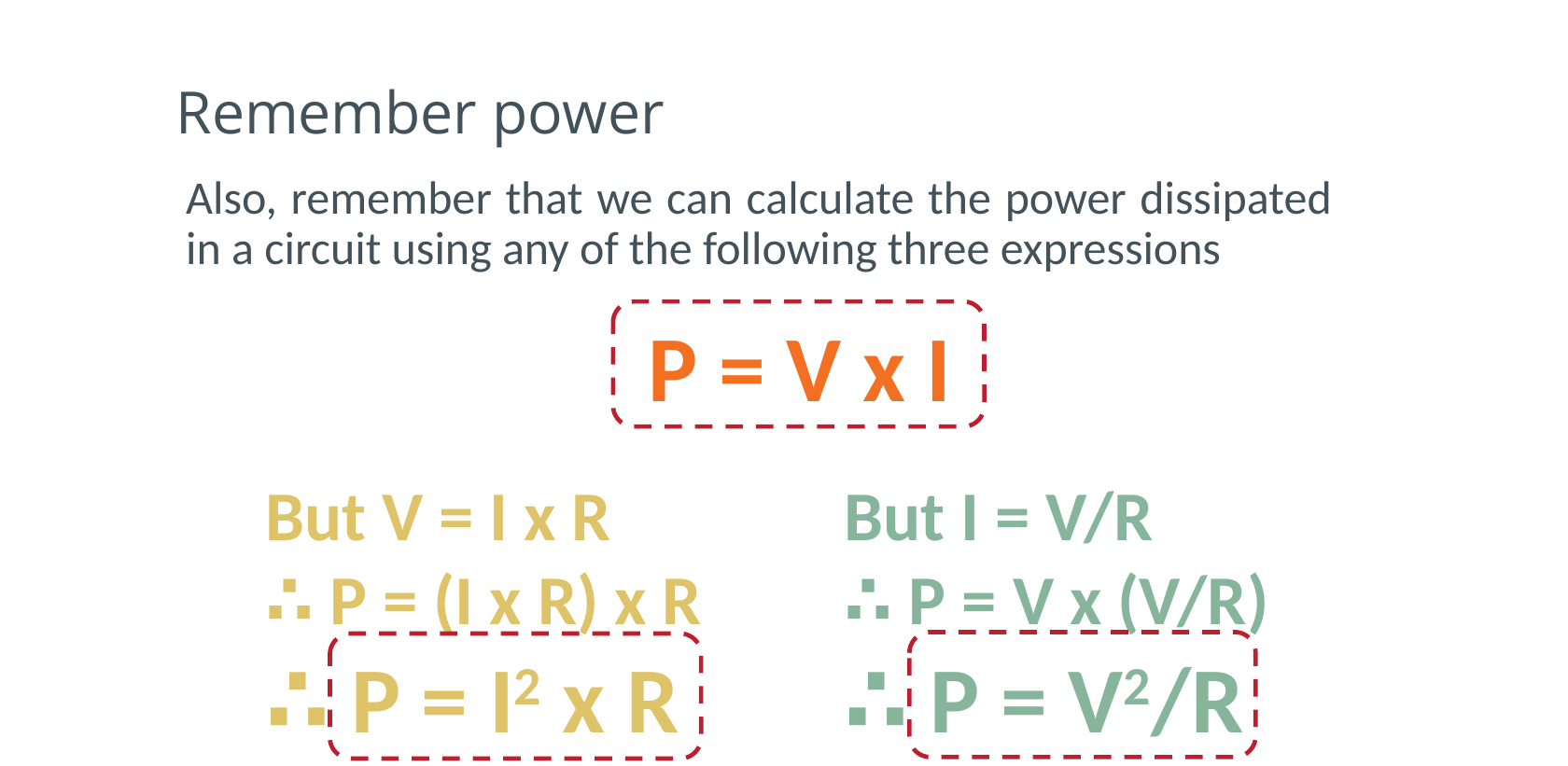

# Remember power
Also, remember that we can calculate the power dissipated in a circuit using any of the following three expressions

P = V x I
But V = I x R
∴ P = (I x R) x R
∴ P = I2 x R
But I = V/R
∴ P = V x (V/R)
∴ P = V2/R